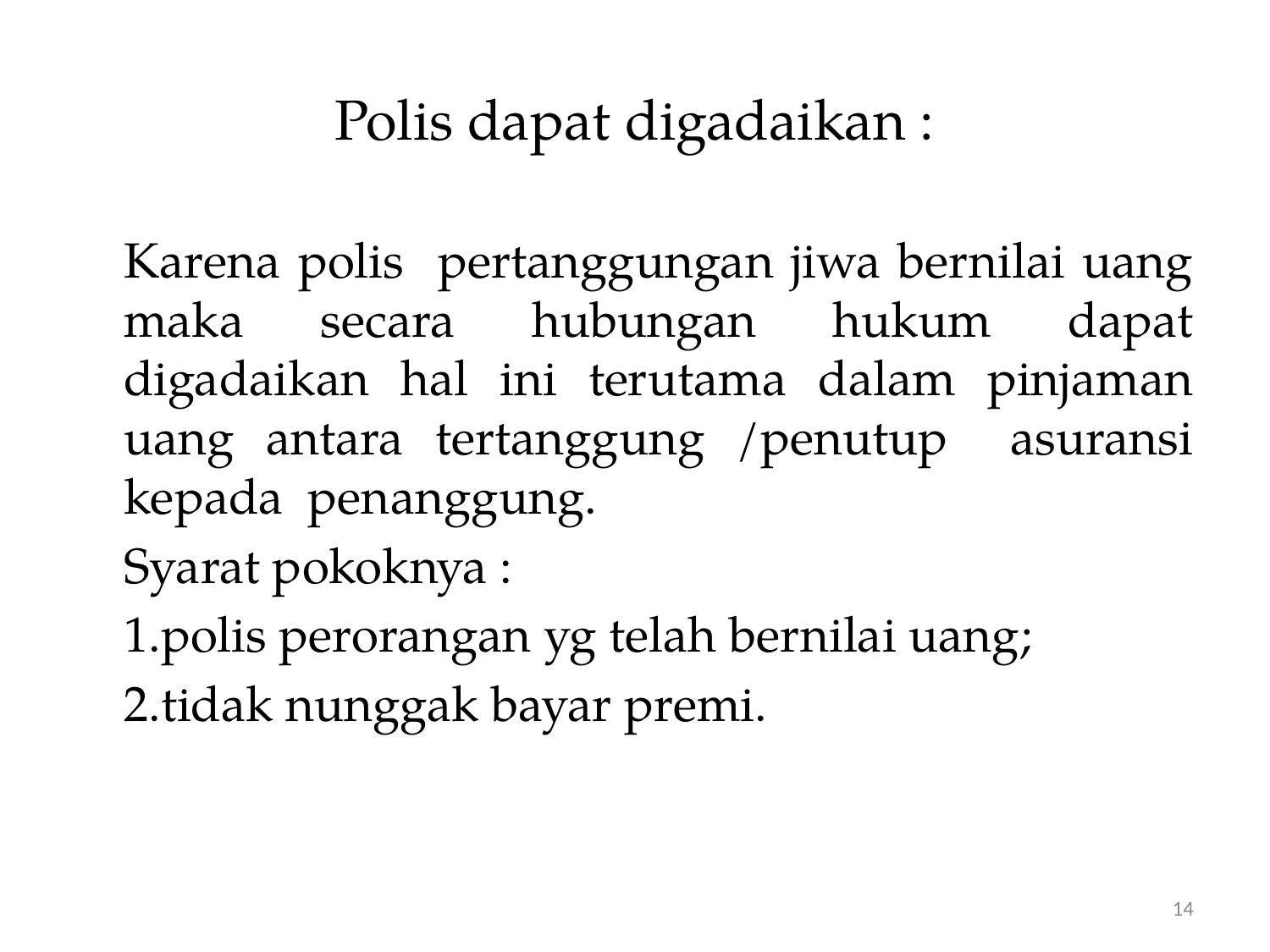

# Polis dapat digadaikan :
	Karena polis  pertanggungan jiwa bernilai uang maka secara hubungan hukum dapat digadaikan hal ini terutama dalam pinjaman uang antara tertanggung /penutup  asuransi kepada  penanggung.
	Syarat pokoknya :
	1.polis perorangan yg telah bernilai uang;
	2.tidak nunggak bayar premi.
14